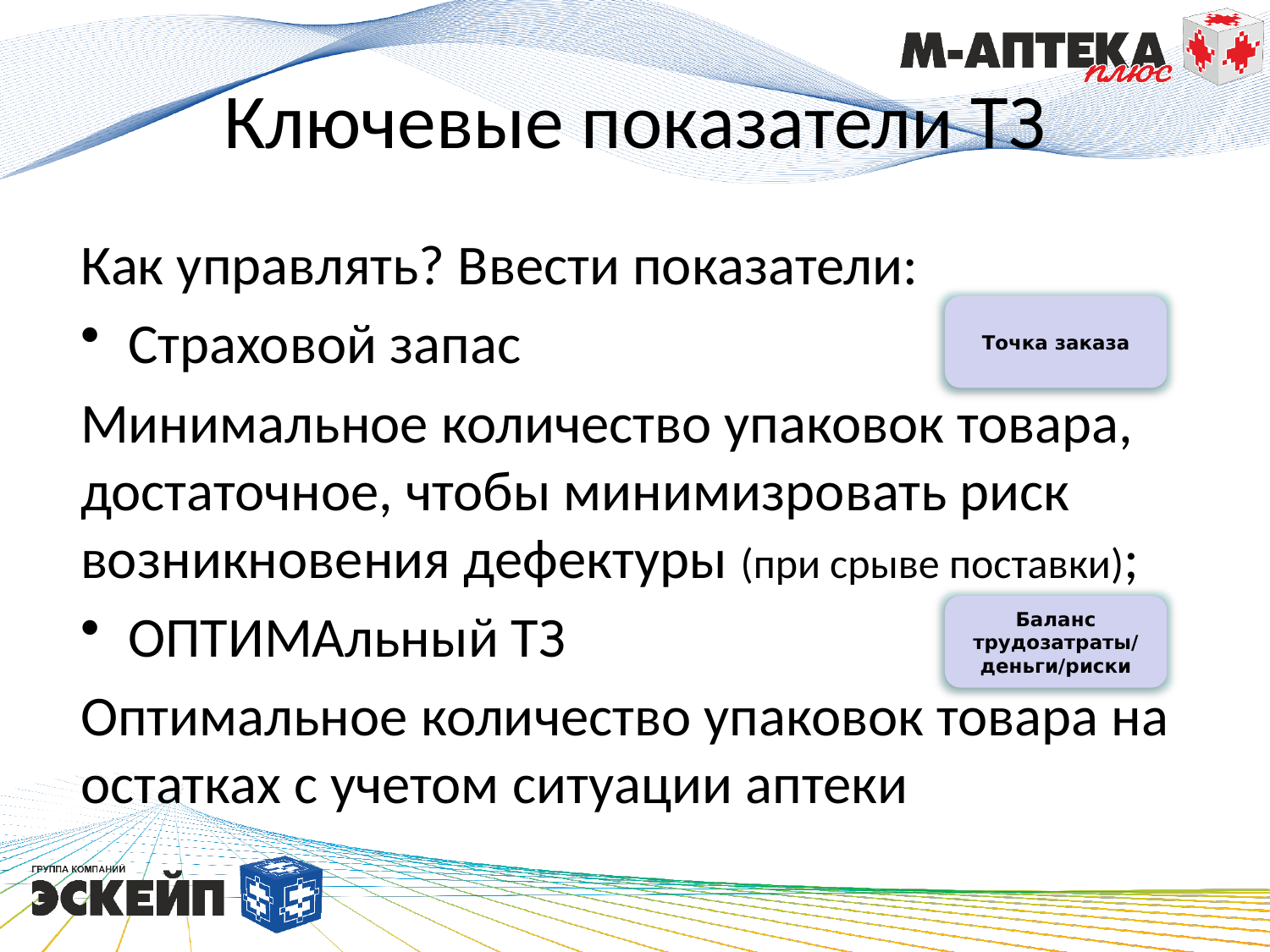

# Ключевые показатели ТЗ
Как управлять? Ввести показатели:
Страховой запас
Минимальное количество упаковок товара, достаточное, чтобы минимизровать риск возникновения дефектуры (при срыве поставки);
ОПТИМАльный ТЗ
Оптимальное количество упаковок товара на остатках с учетом ситуации аптеки
Точка заказа
Баланс трудозатраты/ деньги/риски